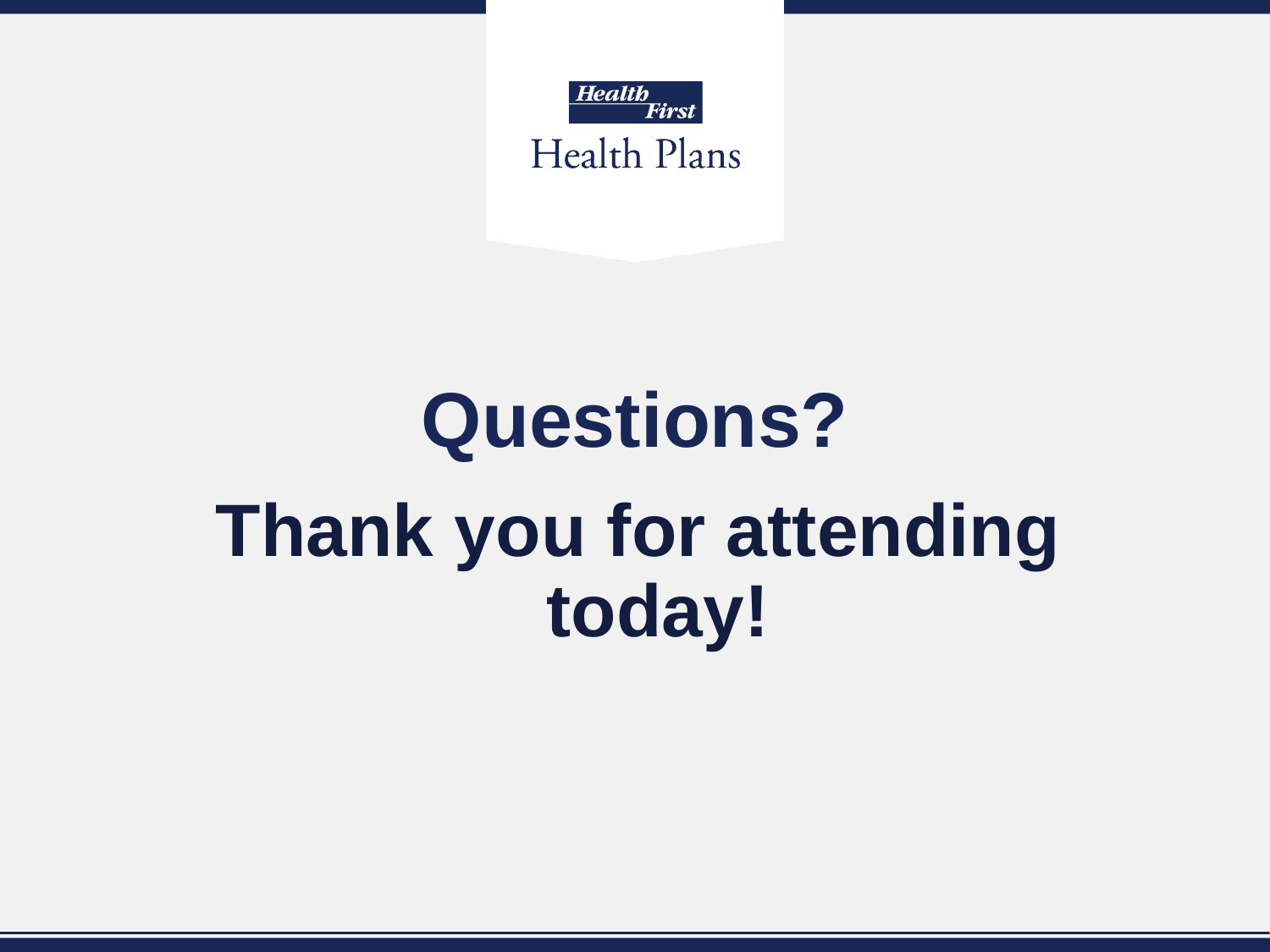

# Questions?
Thank you for attending  today!